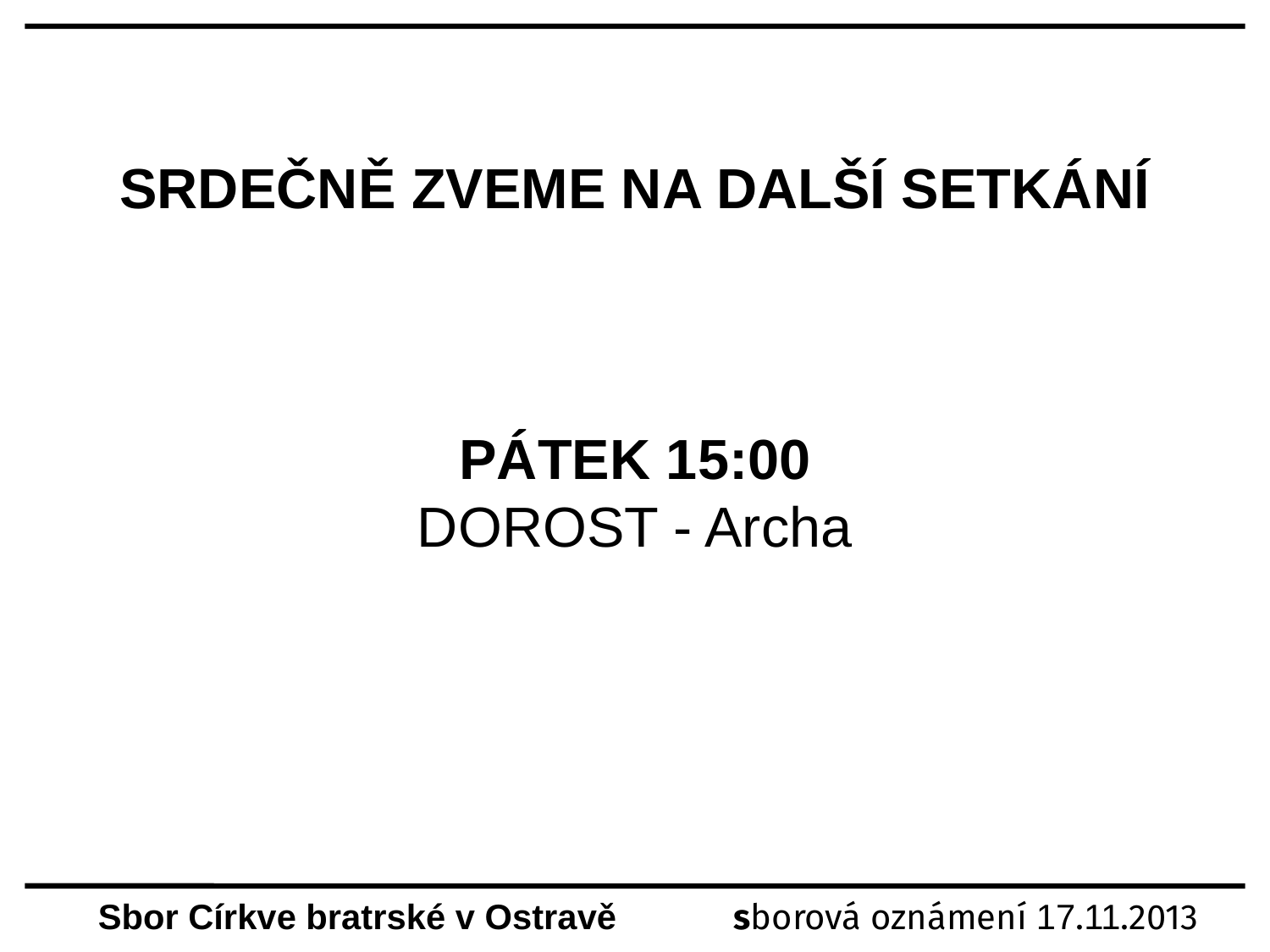

SRDEČNĚ ZVEME NA DALŠÍ SETKÁNÍ

PÁTEK 15:00
DOROST - Archa

Sbor Církve bratrské v Ostravě            sborová oznámení 17.11.2013